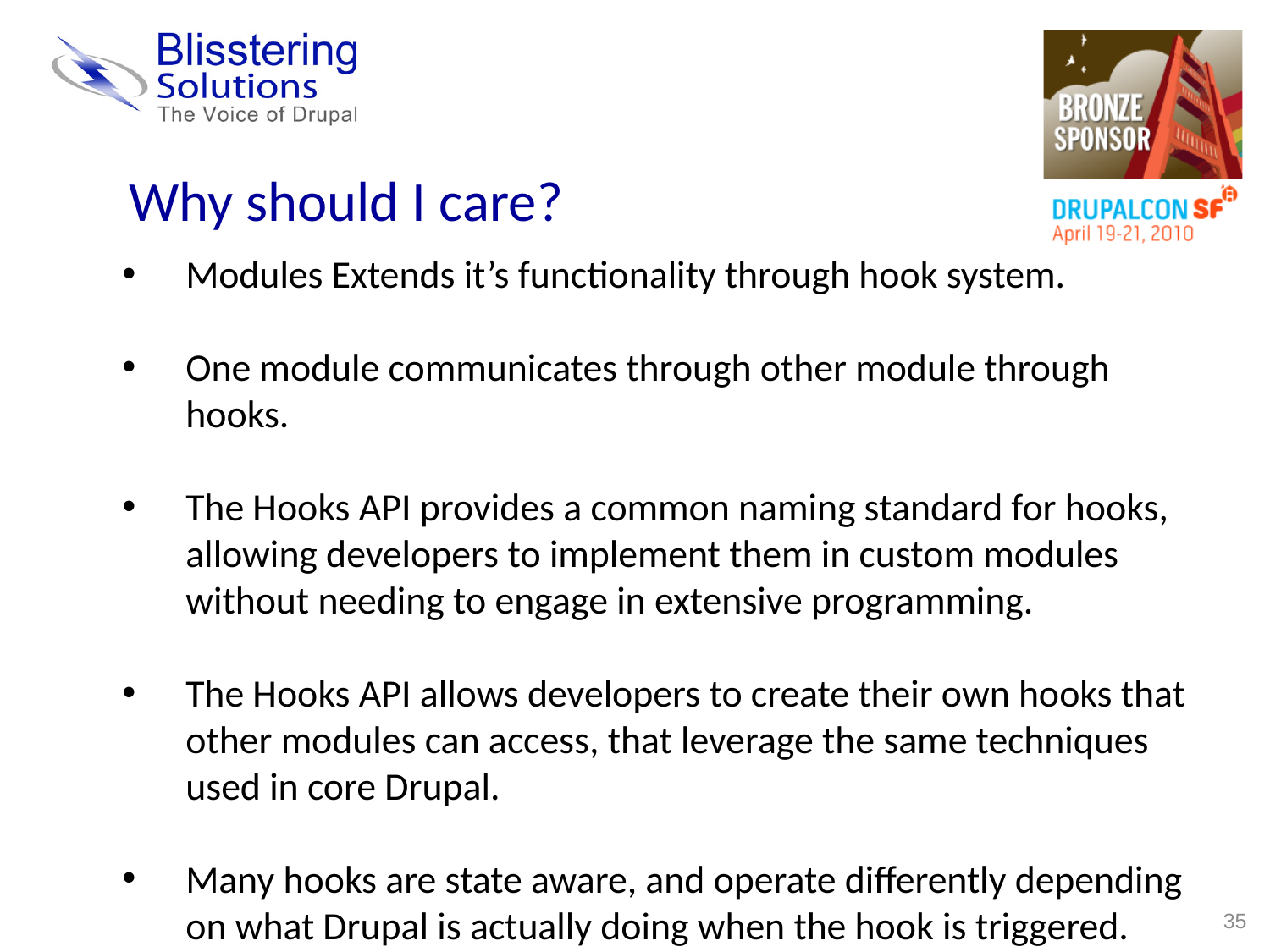

Why should I care?

Modules Extends it’s functionality through hook system.

One module communicates through other module through hooks.

The Hooks API provides a common naming standard for hooks, allowing developers to implement them in custom modules without needing to engage in extensive programming.

The Hooks API allows developers to create their own hooks that other modules can access, that leverage the same techniques used in core Drupal.

Many hooks are state aware, and operate differently depending on what Drupal is actually doing when the hook is triggered.
35